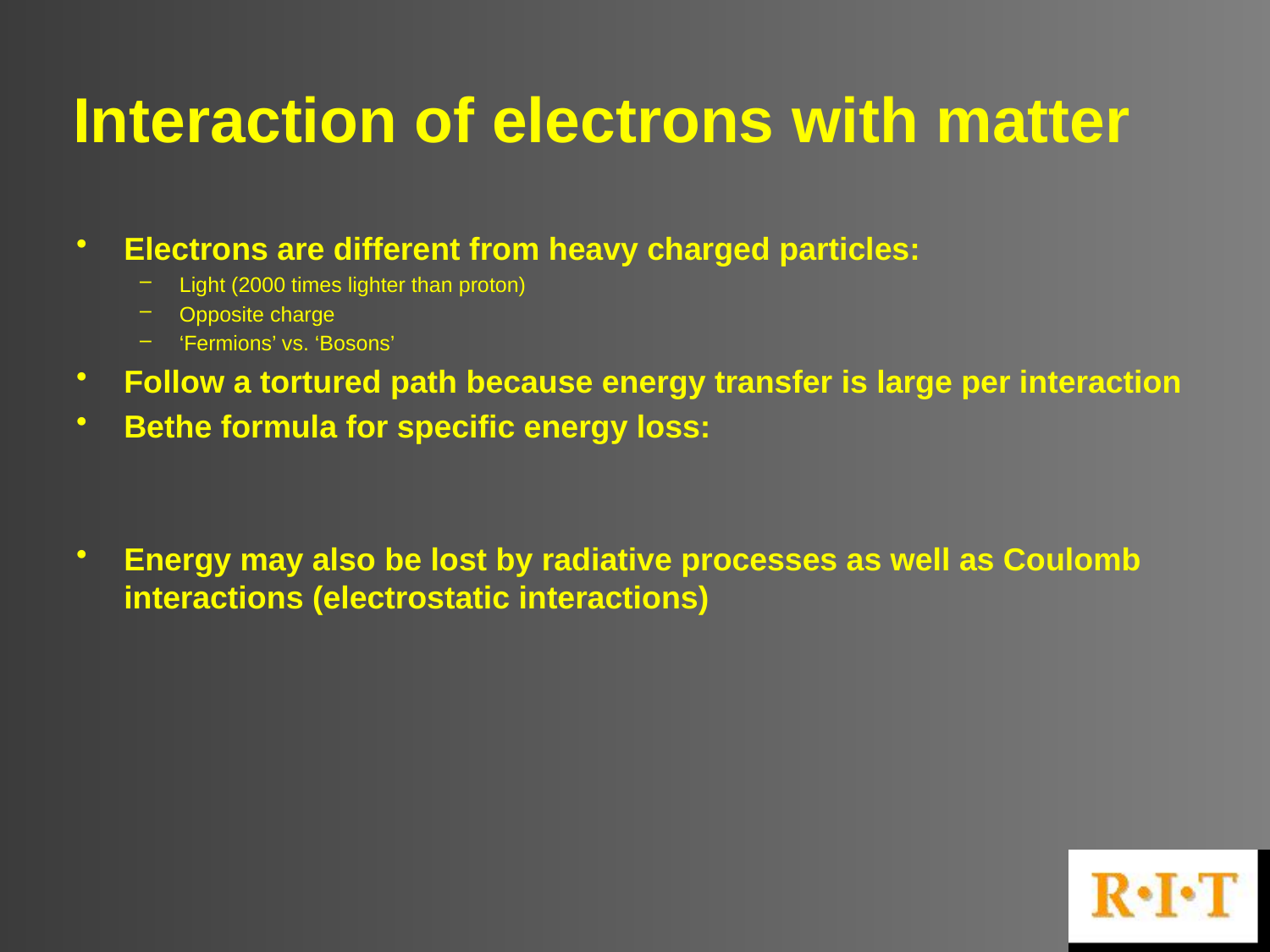

# Interaction of electrons with matter
Electrons are different from heavy charged particles:
Light (2000 times lighter than proton)
Opposite charge
‘Fermions’ vs. ‘Bosons’
Follow a tortured path because energy transfer is large per interaction
Bethe formula for specific energy loss:

Energy may also be lost by radiative processes as well as Coulomb interactions (electrostatic interactions)